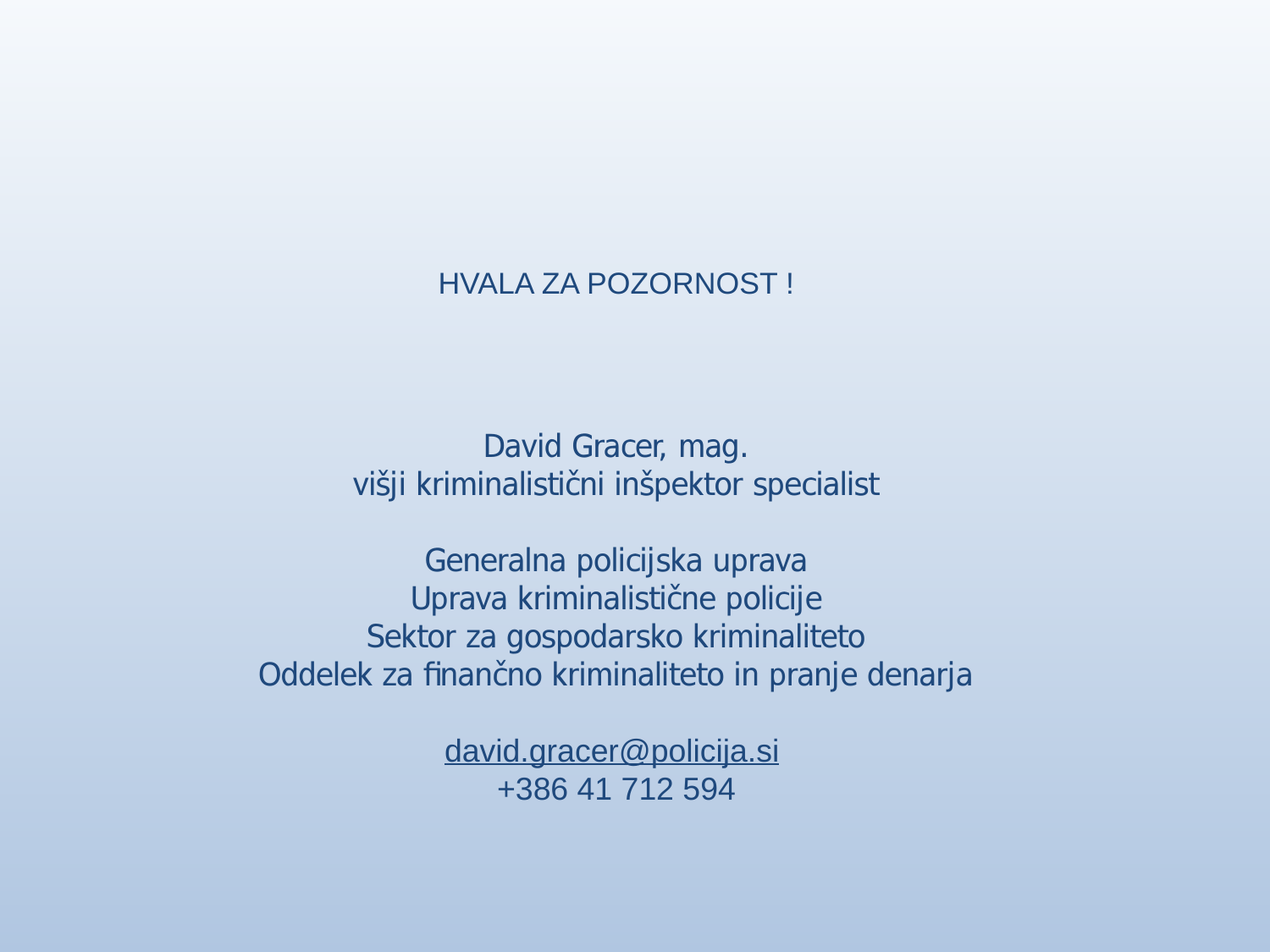

# HVALA ZA POZORNOST !
David Gracer, mag.
višji kriminalistični inšpektor specialist

Generalna policijska uprava
Uprava kriminalistične policije
Sektor za gospodarsko kriminaliteto
Oddelek za finančno kriminaliteto in pranje denarja

david.gracer@policija.si
+386 41 712 594